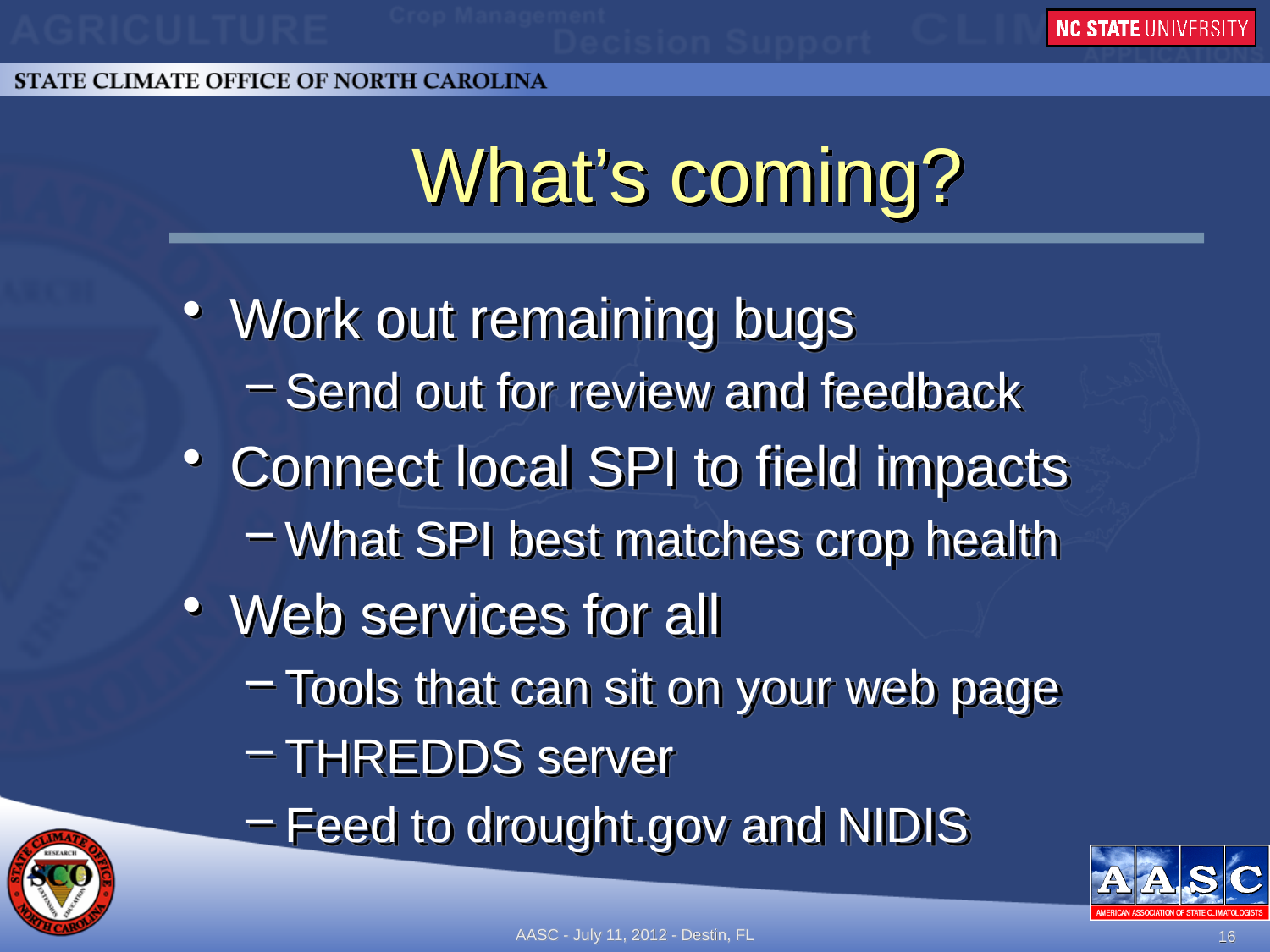

# What’s coming?
Work out remaining bugs
Send out for review and feedback
Connect local SPI to field impacts
What SPI best matches crop health
Web services for all
Tools that can sit on your web page
THREDDS server
Feed to drought.gov and NIDIS
AASC - July 11, 2012 - Destin, FL
16